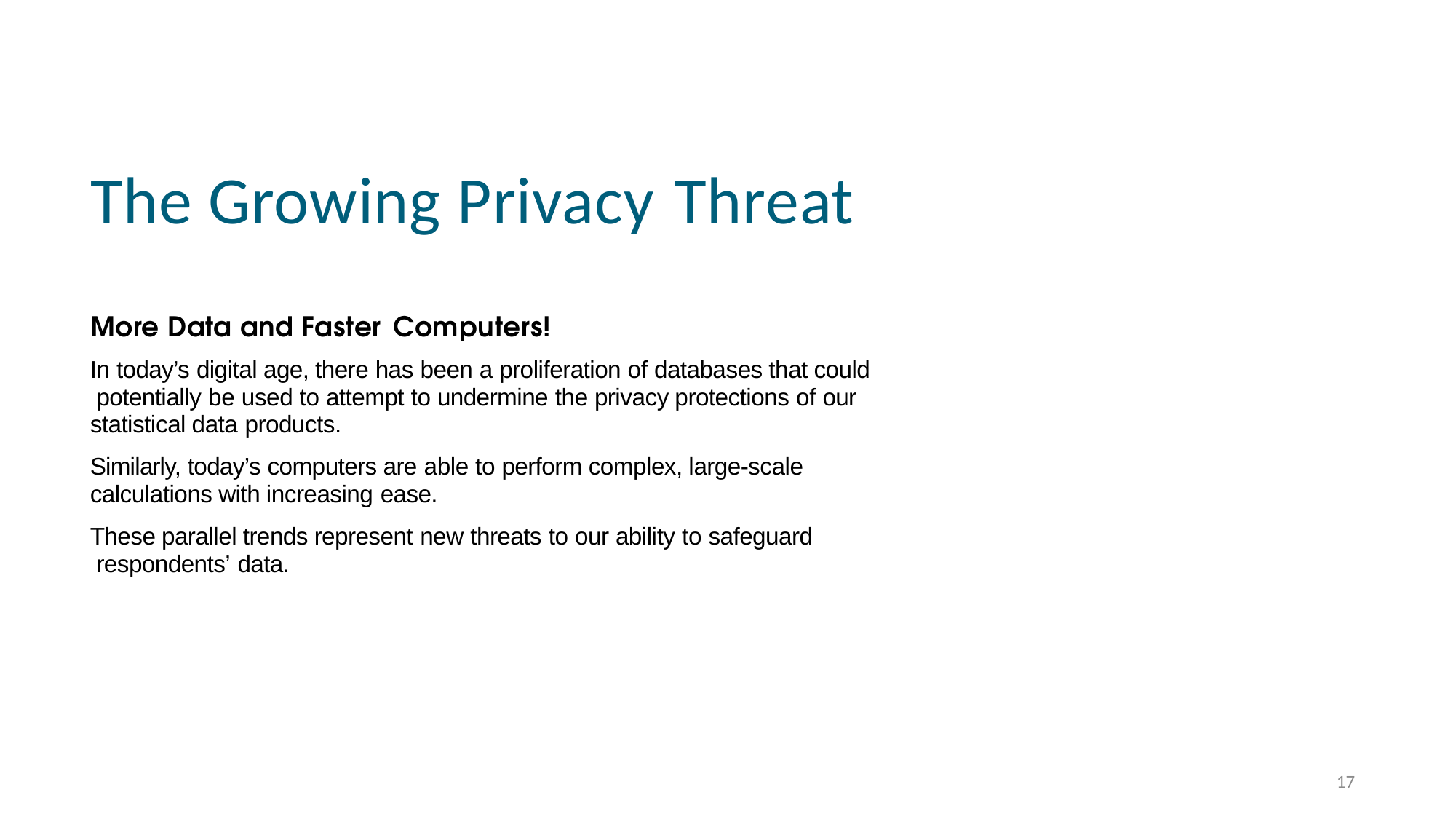

# The Growing Privacy Threat
More Data and Faster Computers!
In today’s digital age, there has been a proliferation of databases that could  potentially be used to attempt to undermine the privacy protections of our  statistical data products.
Similarly, today’s computers are able to perform complex, large-scale  calculations with increasing ease.
These parallel trends represent new threats to our ability to safeguard  respondents’ data.
17